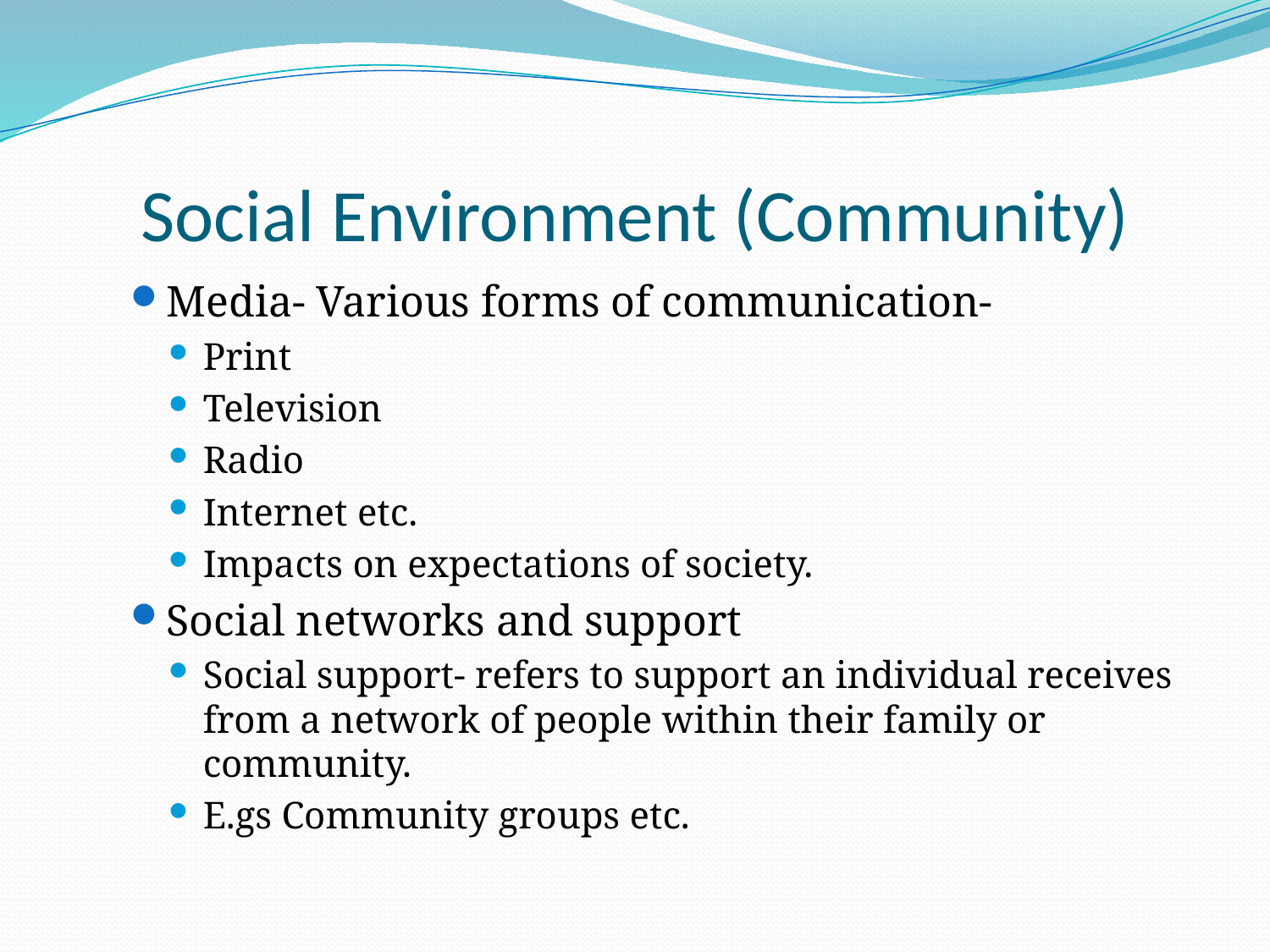

# Social Environment (Community)
Media- Various forms of communication-
Print
Television
Radio
Internet etc.
Impacts on expectations of society.
Social networks and support
Social support- refers to support an individual receives from a network of people within their family or community.
E.gs Community groups etc.